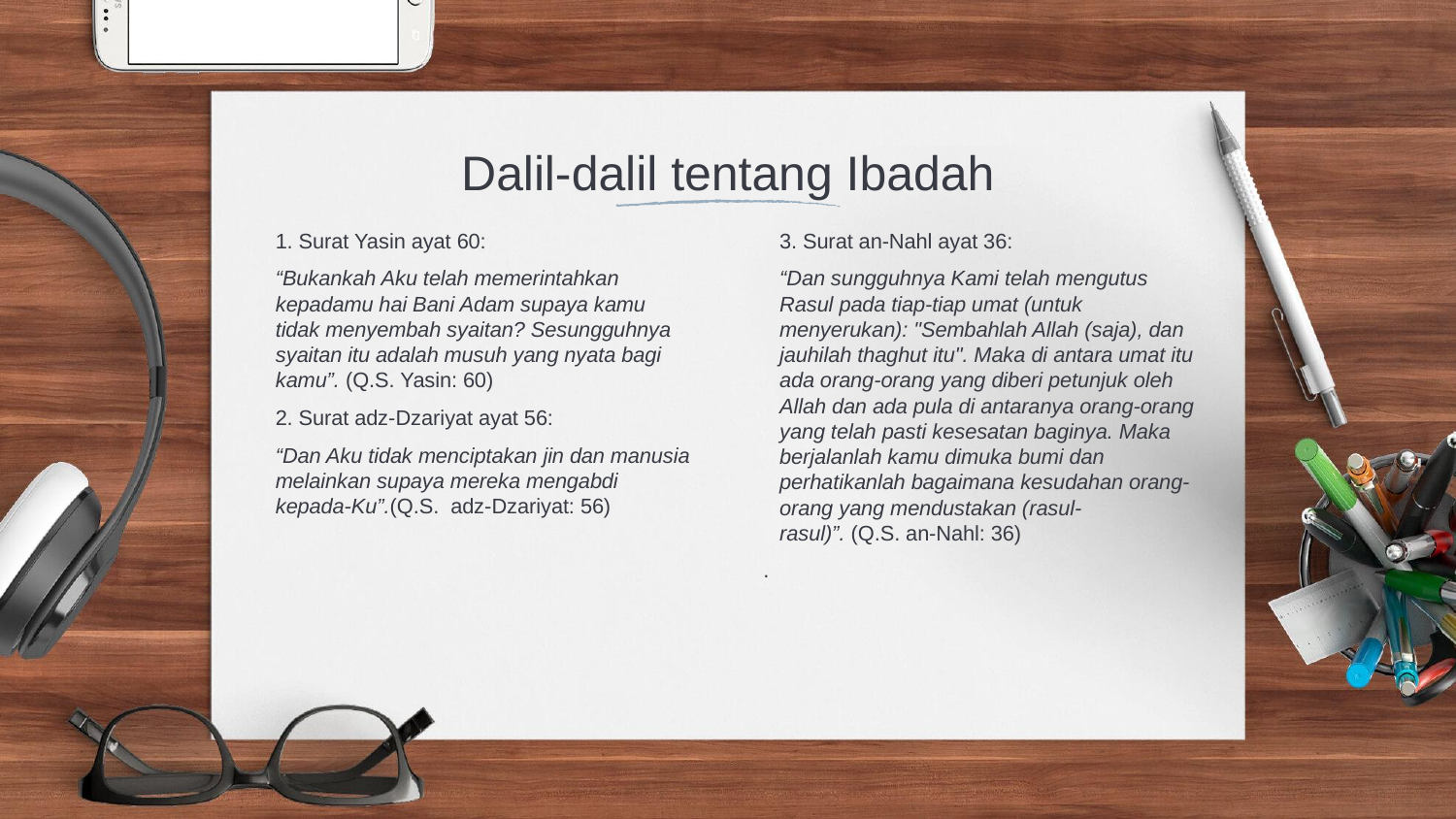

# Dalil-dalil tentang Ibadah
1. Surat Yasin ayat 60:
“Bukankah Aku telah memerintahkan kepadamu hai Bani Adam supaya kamu tidak menyembah syaitan? Sesungguhnya syaitan itu adalah musuh yang nyata bagi kamu”. (Q.S. Yasin: 60)
2. Surat adz-Dzariyat ayat 56:
“Dan Aku tidak menciptakan jin dan manusia melainkan supaya mereka mengabdi kepada-Ku”.(Q.S.  adz-Dzariyat: 56)

3. Surat an-Nahl ayat 36:
“Dan sungguhnya Kami telah mengutus Rasul pada tiap-tiap umat (untuk menyerukan): "Sembahlah Allah (saja), dan jauhilah thaghut itu". Maka di antara umat itu ada orang-orang yang diberi petunjuk oleh Allah dan ada pula di antaranya orang-orang yang telah pasti kesesatan baginya. Maka berjalanlah kamu dimuka bumi dan perhatikanlah bagaimana kesudahan orang-orang yang mendustakan (rasul-rasul)”. (Q.S. an-Nahl: 36)
.